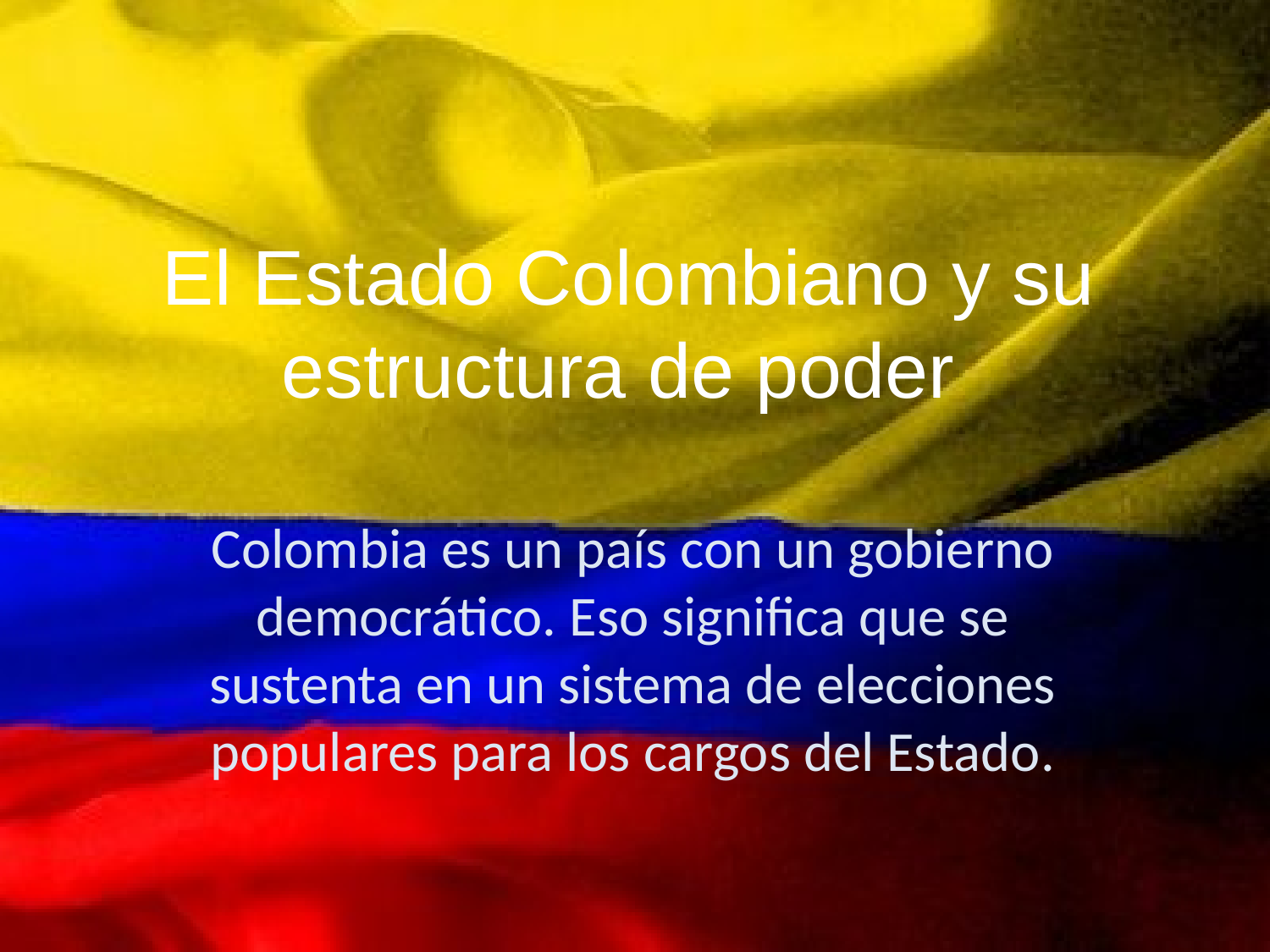

# El Estado Colombiano y su estructura de poder
Colombia es un país con un gobierno democrático. Eso significa que se sustenta en un sistema de elecciones populares para los cargos del Estado.